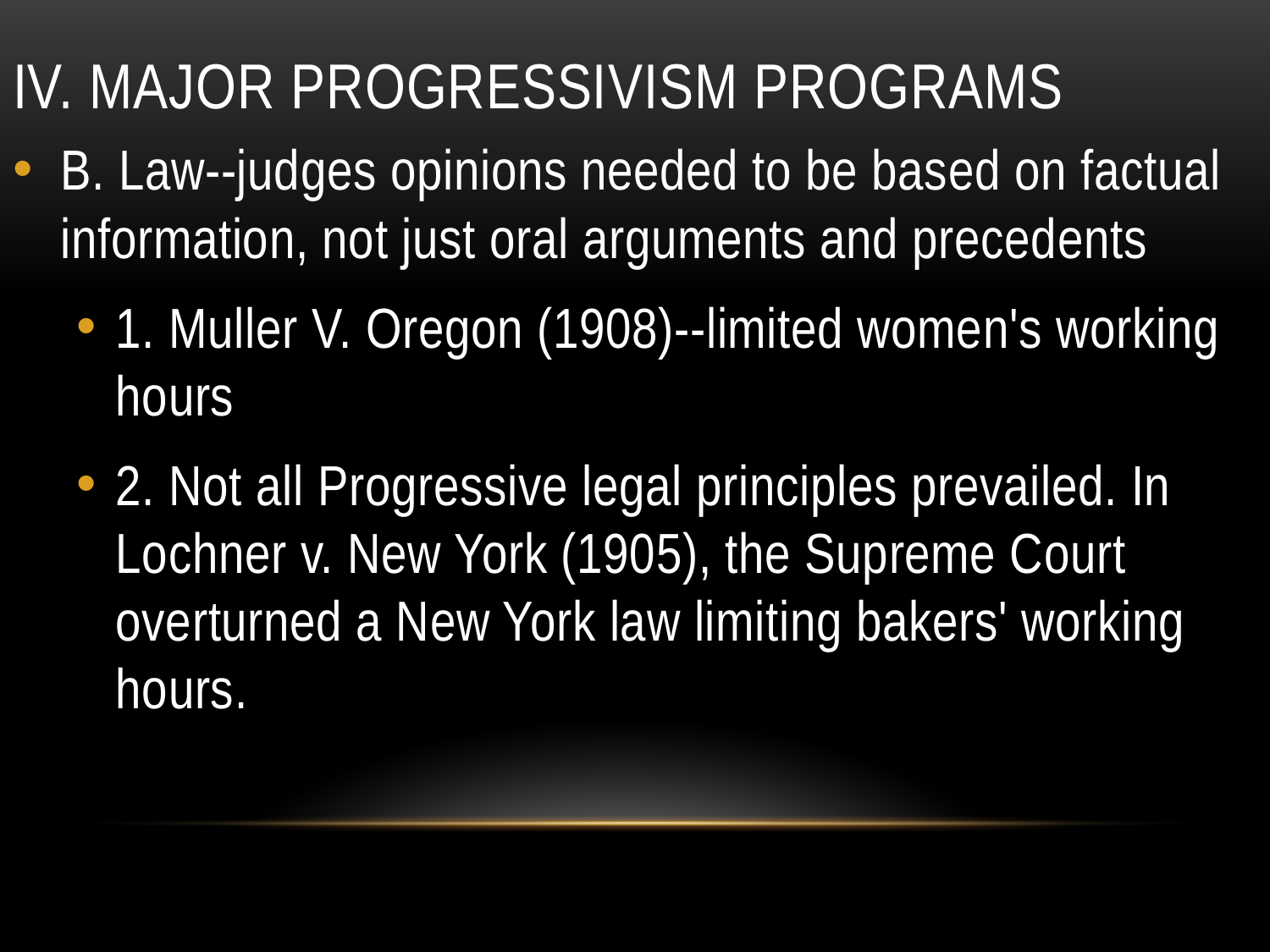

# IV. Major Progressivism Programs
B. Law--judges opinions needed to be based on factual information, not just oral arguments and precedents
1. Muller V. Oregon (1908)--limited women's working hours
2. Not all Progressive legal principles prevailed. In Lochner v. New York (1905), the Supreme Court overturned a New York law limiting bakers' working hours.